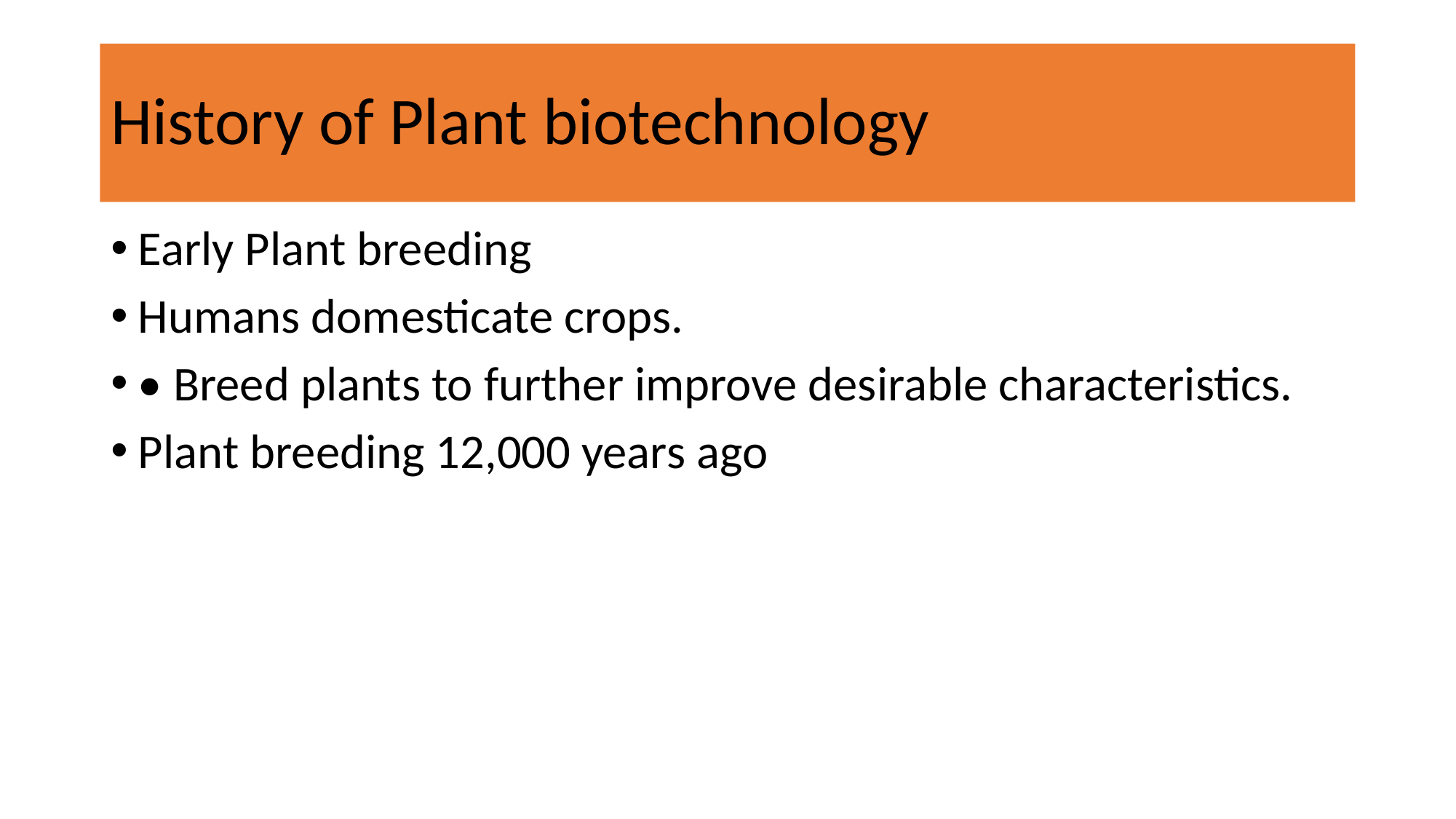

# History of Plant biotechnology
Early Plant breeding
Humans domesticate crops.
• Breed plants to further improve desirable characteristics.
Plant breeding 12,000 years ago